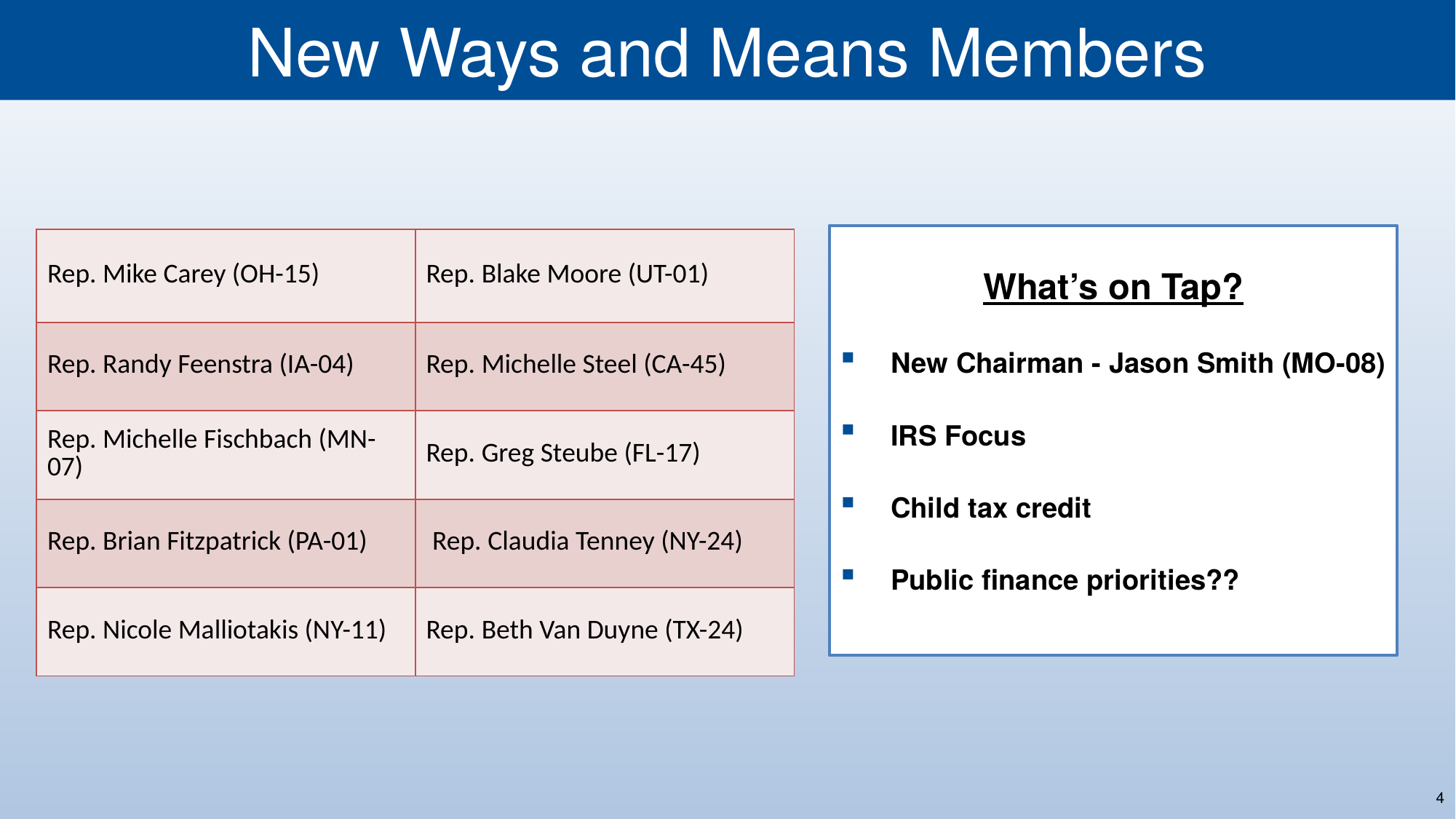

# New Ways and Means Members

What’s on Tap?
New Chairman - Jason Smith (MO-08)
IRS Focus
Child tax credit
Public finance priorities??

| Rep. Mike Carey (OH-15) | Rep. Blake Moore (UT-01) |
| --- | --- |
| Rep. Randy Feenstra (IA-04) | Rep. Michelle Steel (CA-45) |
| Rep. Michelle Fischbach (MN-07) | Rep. Greg Steube (FL-17) |
| Rep. Brian Fitzpatrick (PA-01) | Rep. Claudia Tenney (NY-24) |
| Rep. Nicole Malliotakis (NY-11) | Rep. Beth Van Duyne (TX-24) |
4